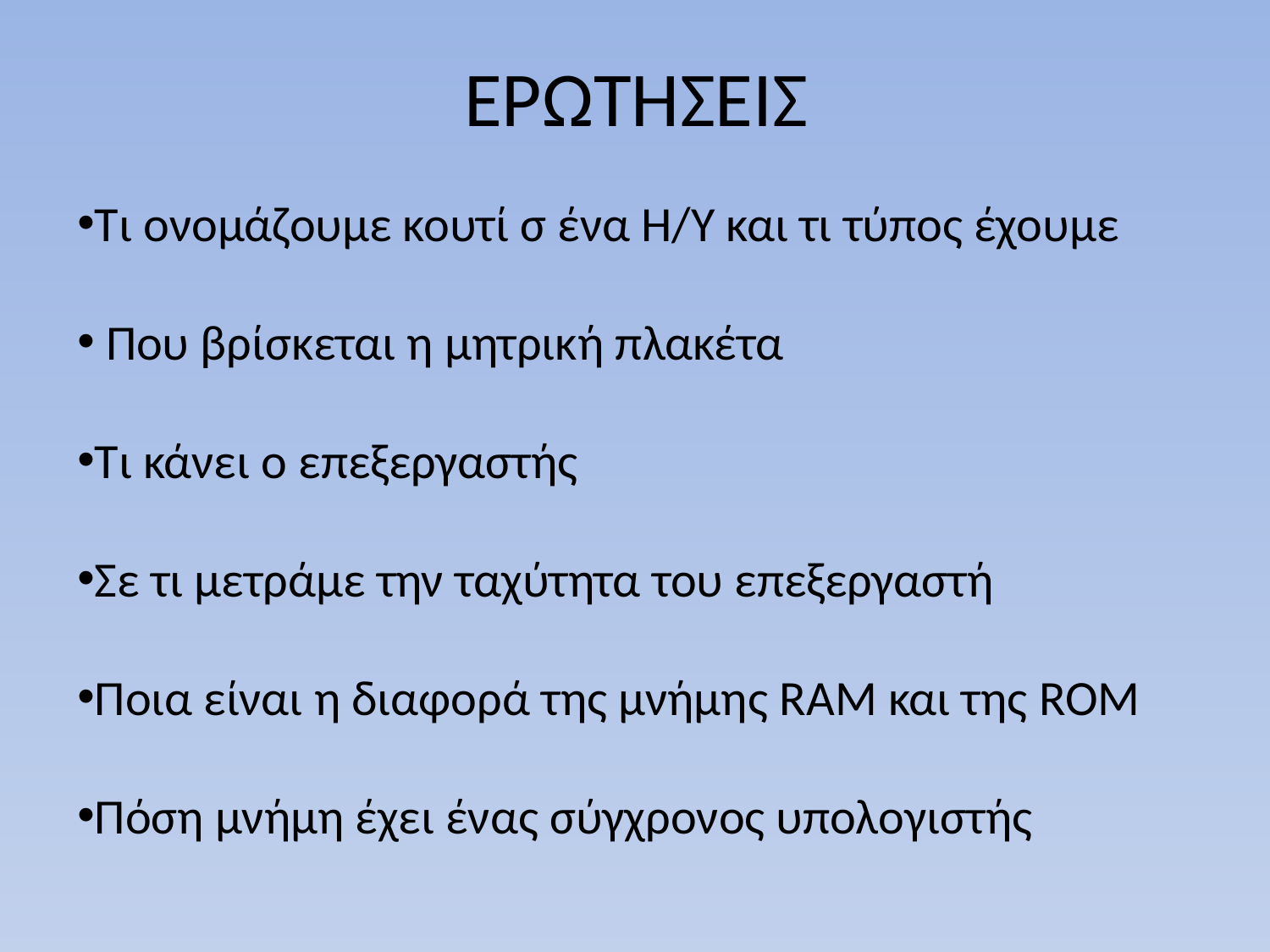

# ΕΡΩΤΗΣΕΙΣ
Τι ονομάζουμε κουτί σ ένα Η/Υ και τι τύπος έχουμε

 Που βρίσκεται η μητρική πλακέτα

Τι κάνει ο επεξεργαστής

Σε τι μετράμε την ταχύτητα του επεξεργαστή

Ποια είναι η διαφορά της μνήμης RAM και της ROM

Πόση μνήμη έχει ένας σύγχρονος υπολογιστής